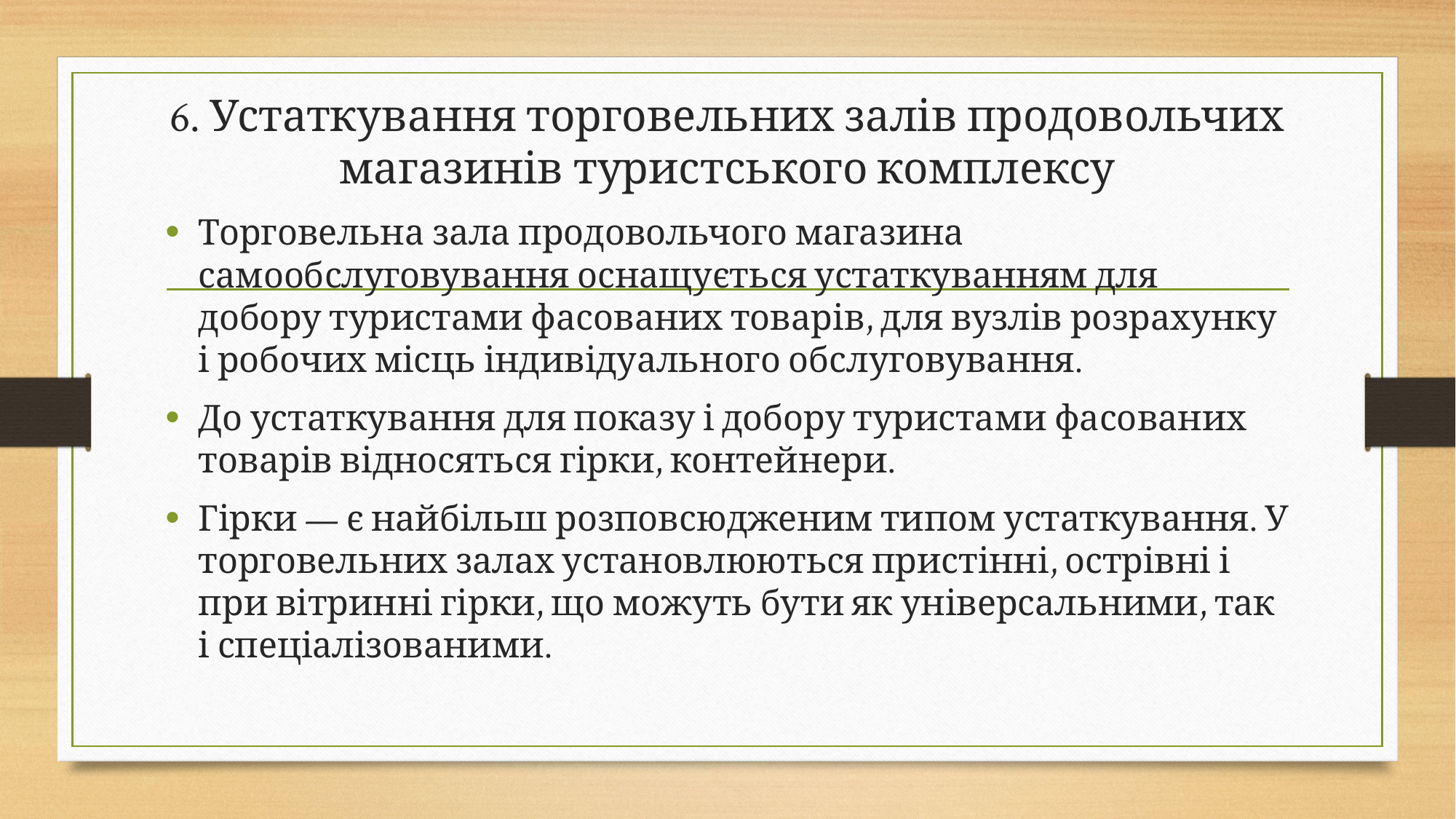

# 6. Устаткування торговельних залів продовольчих магазинів туристського комплексу
Торговельна зала продовольчого магазина самообслуговування оснащується устаткуванням для добору туристами фасованих товарів, для вузлів розрахунку і робочих місць індивідуального обслуговування.
До устаткування для показу і добору туристами фасованих товарів відносяться гірки, контейнери.
Гірки — є найбільш розповсюдженим типом устаткування. У торговельних залах установлюються пристінні, острівні і при вітринні гірки, що можуть бути як універсальними, так і спеціалізованими.